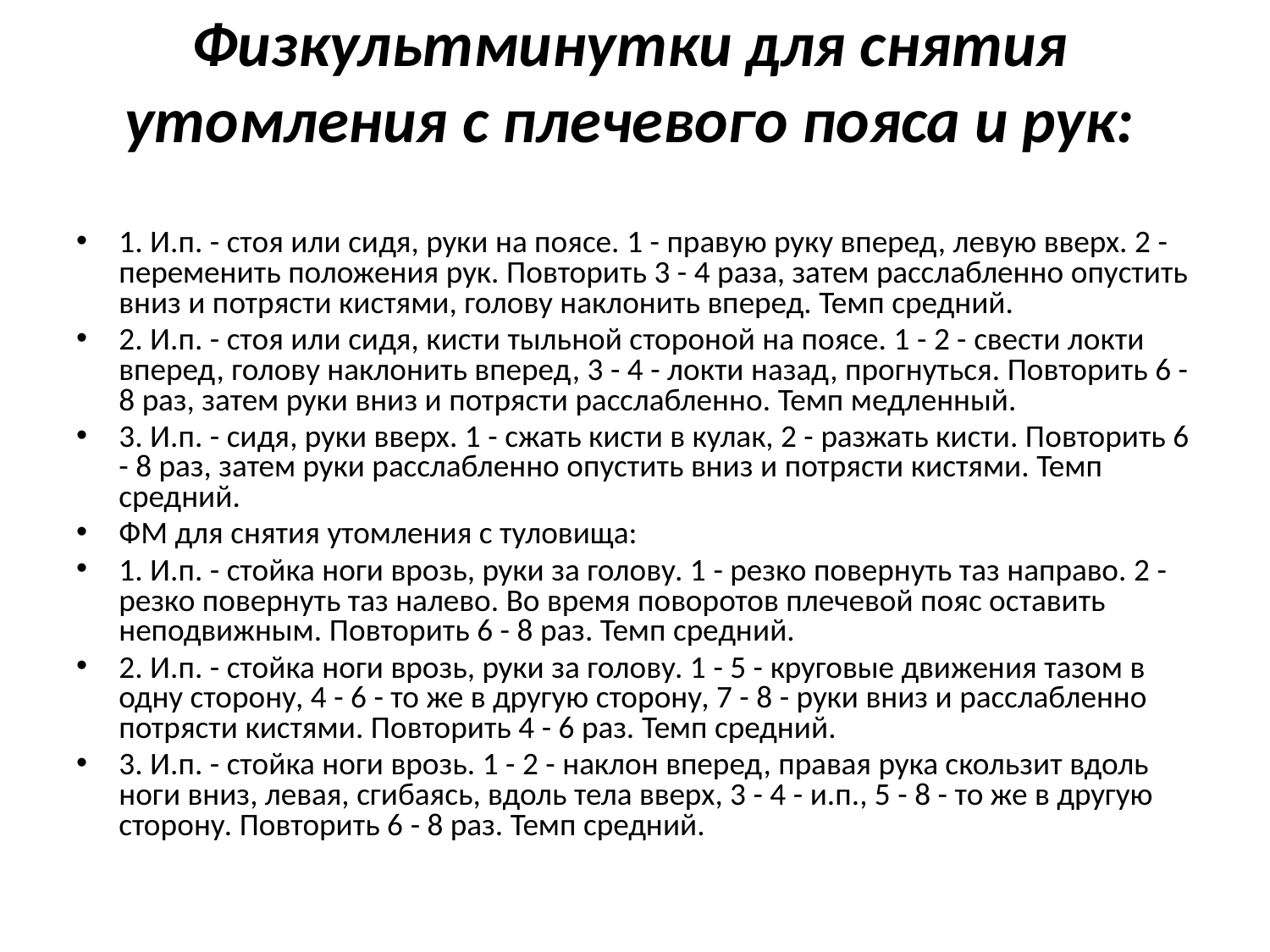

# Физкультминутки для снятия утомления с плечевого пояса и рук:
1. И.п. - стоя или сидя, руки на поясе. 1 - правую руку вперед, левую вверх. 2 - переменить положения рук. Повторить 3 - 4 раза, затем расслабленно опустить вниз и потрясти кистями, голову наклонить вперед. Темп средний.
2. И.п. - стоя или сидя, кисти тыльной стороной на поясе. 1 - 2 - свести локти вперед, голову наклонить вперед, 3 - 4 - локти назад, прогнуться. Повторить 6 - 8 раз, затем руки вниз и потрясти расслабленно. Темп медленный.
3. И.п. - сидя, руки вверх. 1 - сжать кисти в кулак, 2 - разжать кисти. Повторить 6 - 8 раз, затем руки расслабленно опустить вниз и потрясти кистями. Темп средний.
ФМ для снятия утомления с туловища:
1. И.п. - стойка ноги врозь, руки за голову. 1 - резко повернуть таз направо. 2 - резко повернуть таз налево. Во время поворотов плечевой пояс оставить неподвижным. Повторить 6 - 8 раз. Темп средний.
2. И.п. - стойка ноги врозь, руки за голову. 1 - 5 - круговые движения тазом в одну сторону, 4 - 6 - то же в другую сторону, 7 - 8 - руки вниз и расслабленно потрясти кистями. Повторить 4 - 6 раз. Темп средний.
3. И.п. - стойка ноги врозь. 1 - 2 - наклон вперед, правая рука скользит вдоль ноги вниз, левая, сгибаясь, вдоль тела вверх, 3 - 4 - и.п., 5 - 8 - то же в другую сторону. Повторить 6 - 8 раз. Темп средний.